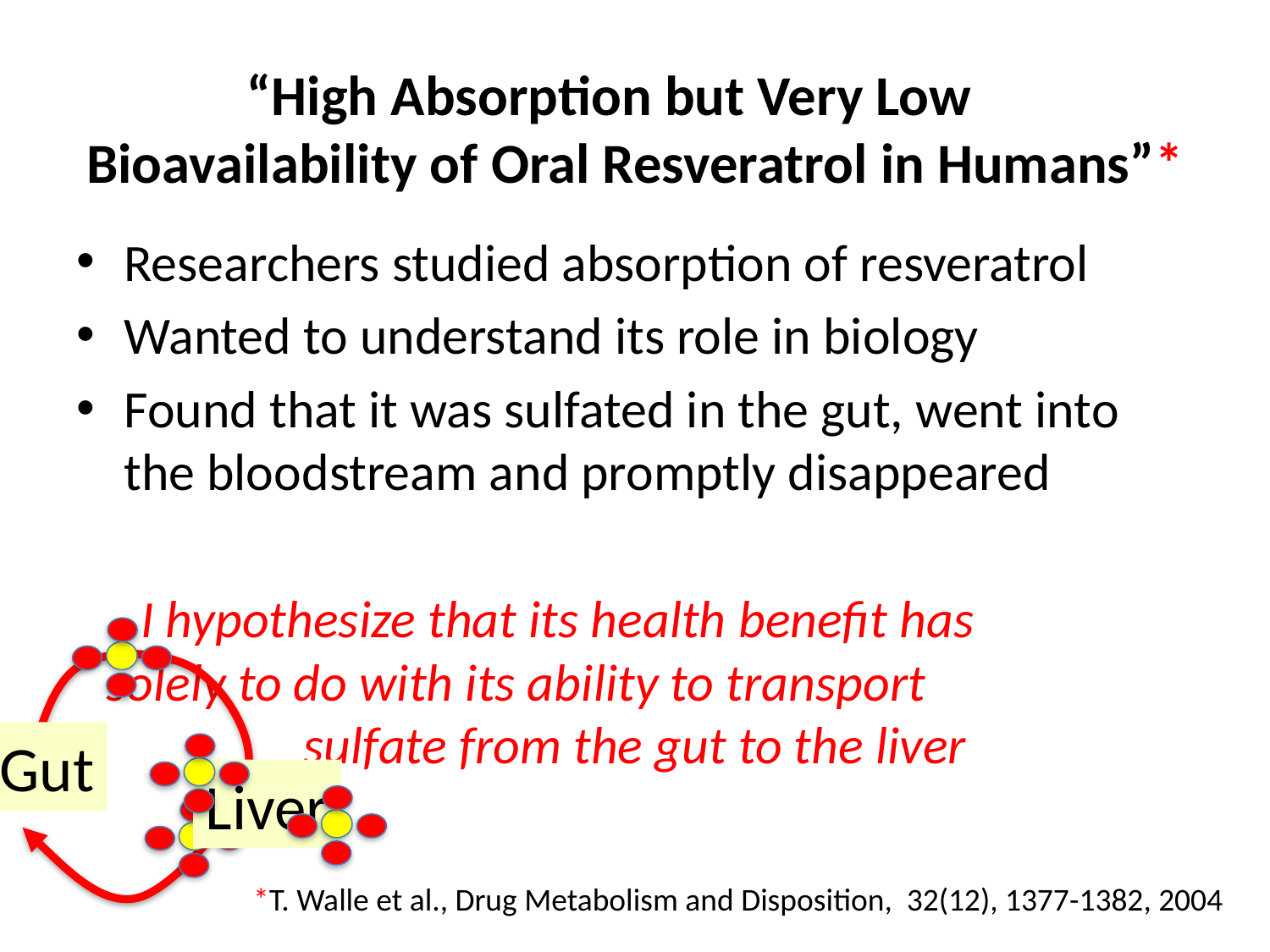

# “High Absorption but Very Low     Bioavailability of Oral Resveratrol in Humans”*
Researchers studied absorption of resveratrol
Wanted to understand its role in biology
Found that it was sulfated in the gut, went into the bloodstream and promptly disappeared

I hypothesize that its health benefit has              solely to do with its ability to transport                     sulfate from the gut to the liver

Gut

Liver

*T. Walle et al., Drug Metabolism and Disposition,  32(12), 1377-1382, 2004